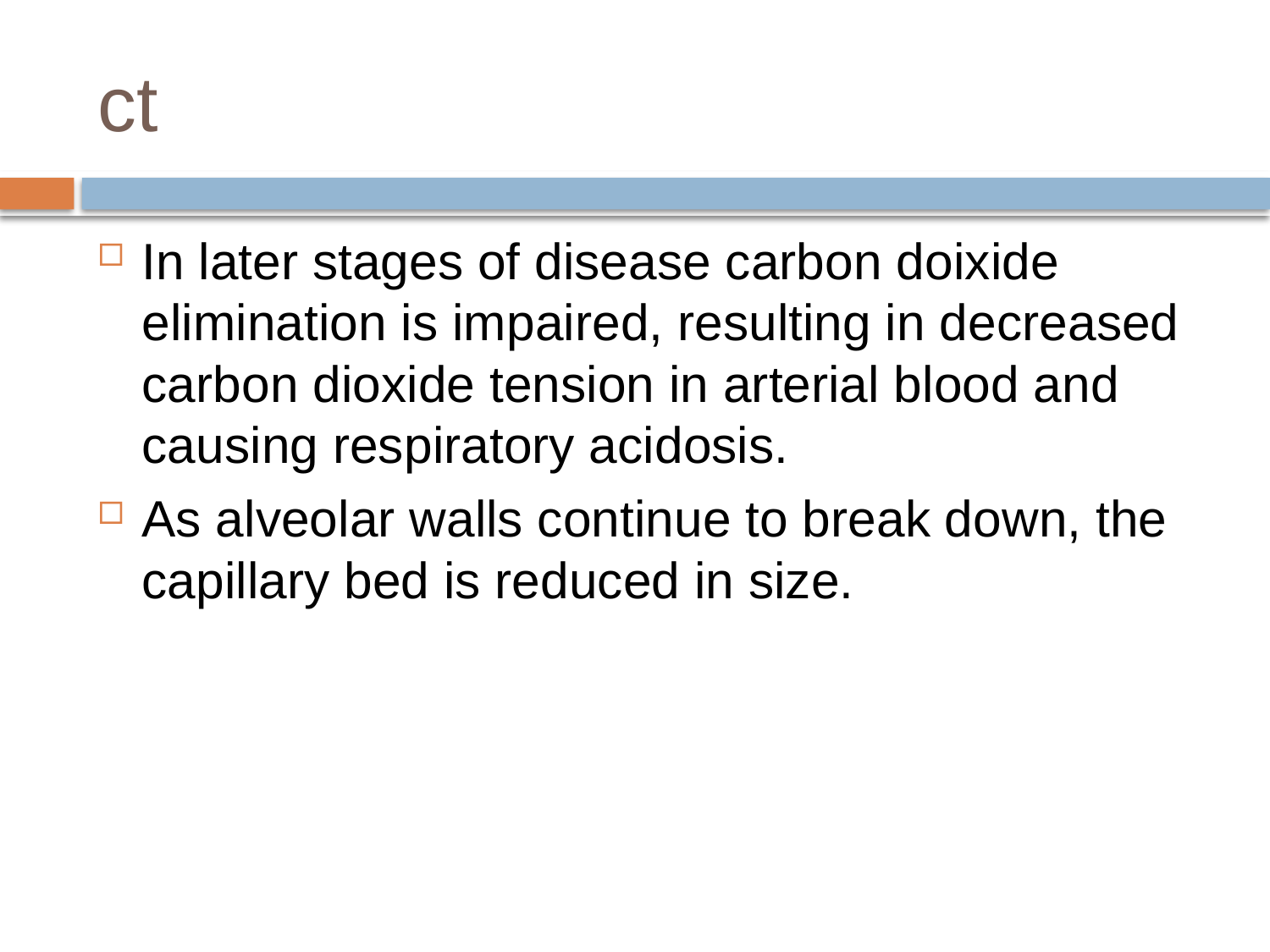

# ct
In later stages of disease carbon doixide elimination is impaired, resulting in decreased carbon dioxide tension in arterial blood and causing respiratory acidosis.
As alveolar walls continue to break down, the capillary bed is reduced in size.